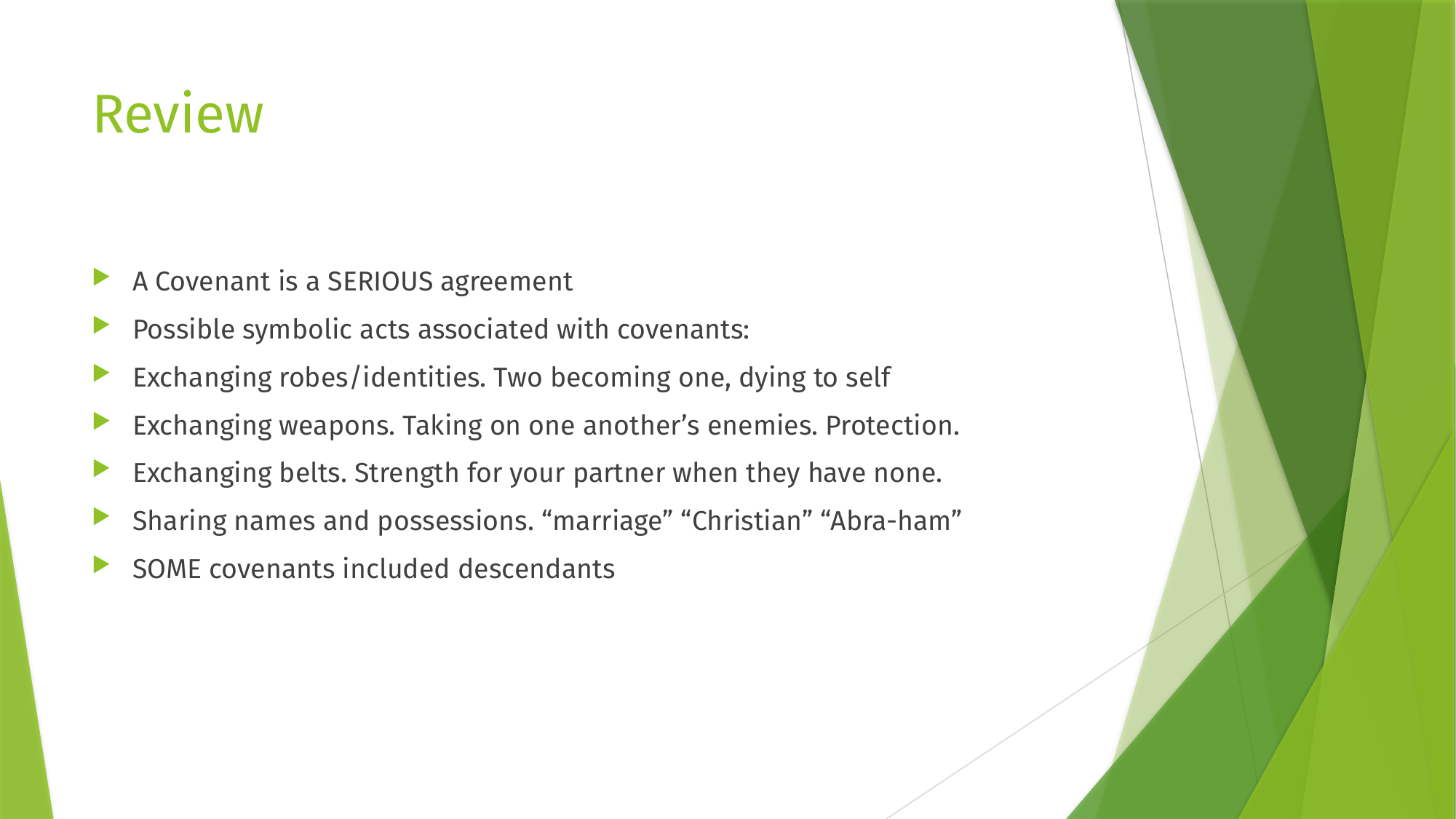

# Review
A Covenant is a SERIOUS agreement
Possible symbolic acts associated with covenants:
Exchanging robes/identities. Two becoming one, dying to self
Exchanging weapons. Taking on one another’s enemies. Protection.
Exchanging belts. Strength for your partner when they have none.
Sharing names and possessions. “marriage” “Christian” “Abra-ham”
SOME covenants included descendants